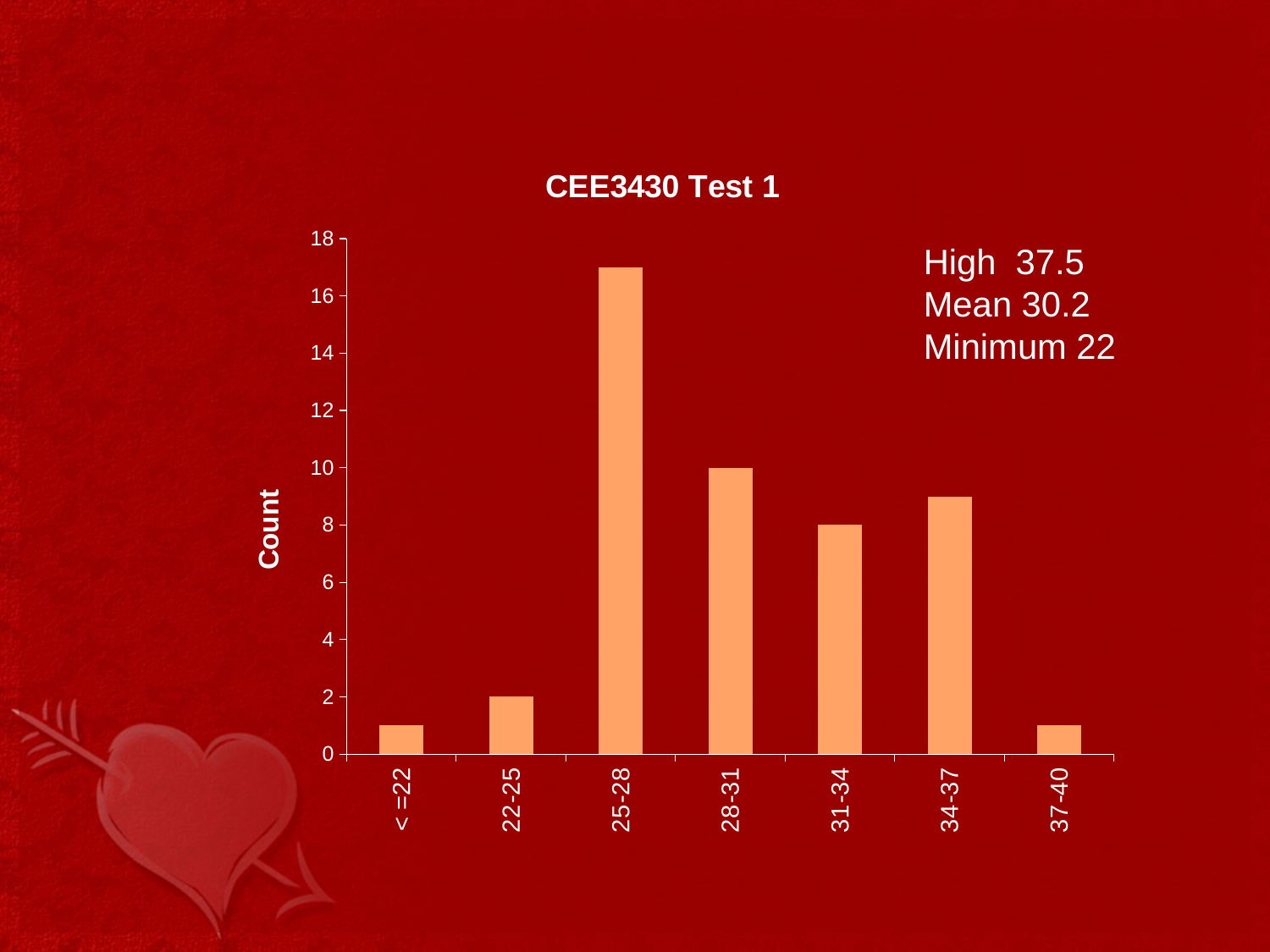

### Chart: CEE3430 Test 1

| Category |  |
|---|---|
| < =22 | 1.0 |
| 22-25 | 2.0 |
| 25-28 | 17.0 |
| 28-31 | 10.0 |
| 31-34 | 8.0 |
| 34-37 | 9.0 |
| 37-40 | 1.0 |
High  37.5
Mean 30.2
Minimum 22